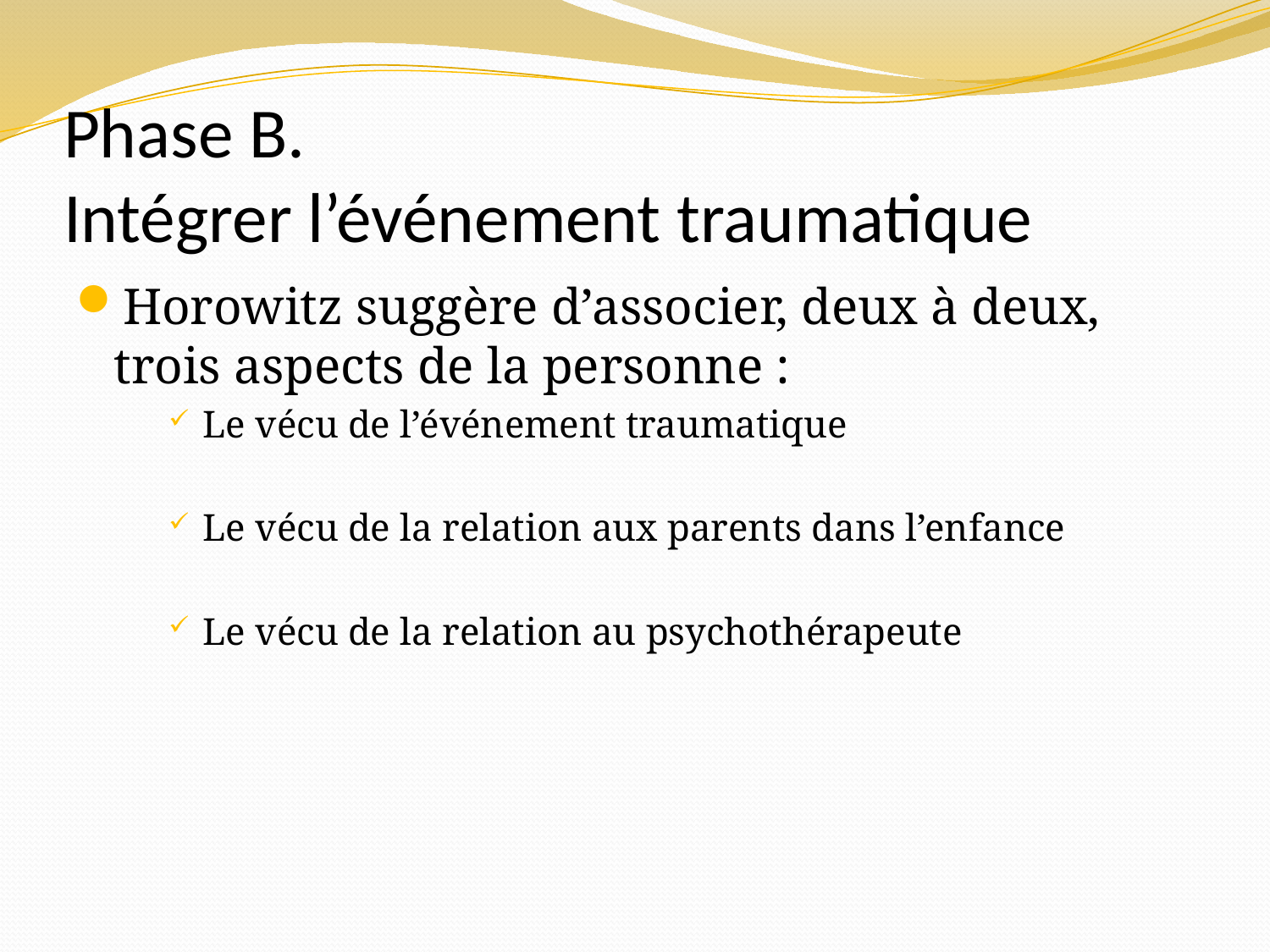

# Phase B. Intégrer l’événement traumatique
Horowitz suggère d’associer, deux à deux, trois aspects de la personne :
Le vécu de l’événement traumatique

Le vécu de la relation aux parents dans l’enfance

Le vécu de la relation au psychothérapeute